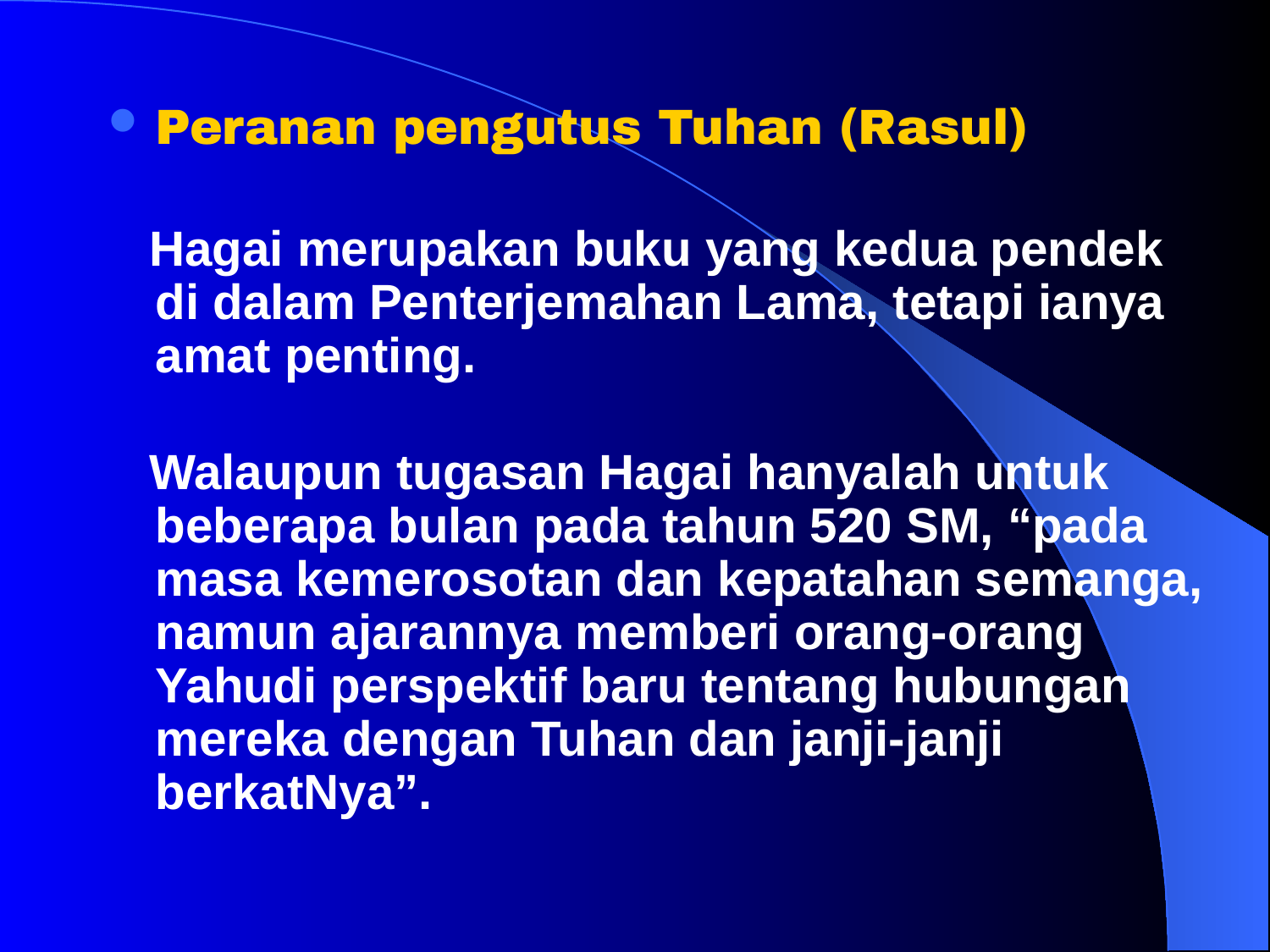

Peranan pengutus Tuhan (Rasul)
   Hagai merupakan buku yang kedua pendek di dalam Penterjemahan Lama, tetapi ianya amat penting.
   Walaupun tugasan Hagai hanyalah untuk beberapa bulan pada tahun 520 SM, “pada masa kemerosotan dan kepatahan semanga, namun ajarannya memberi orang-orang Yahudi perspektif baru tentang hubungan mereka dengan Tuhan dan janji-janji berkatNya”.